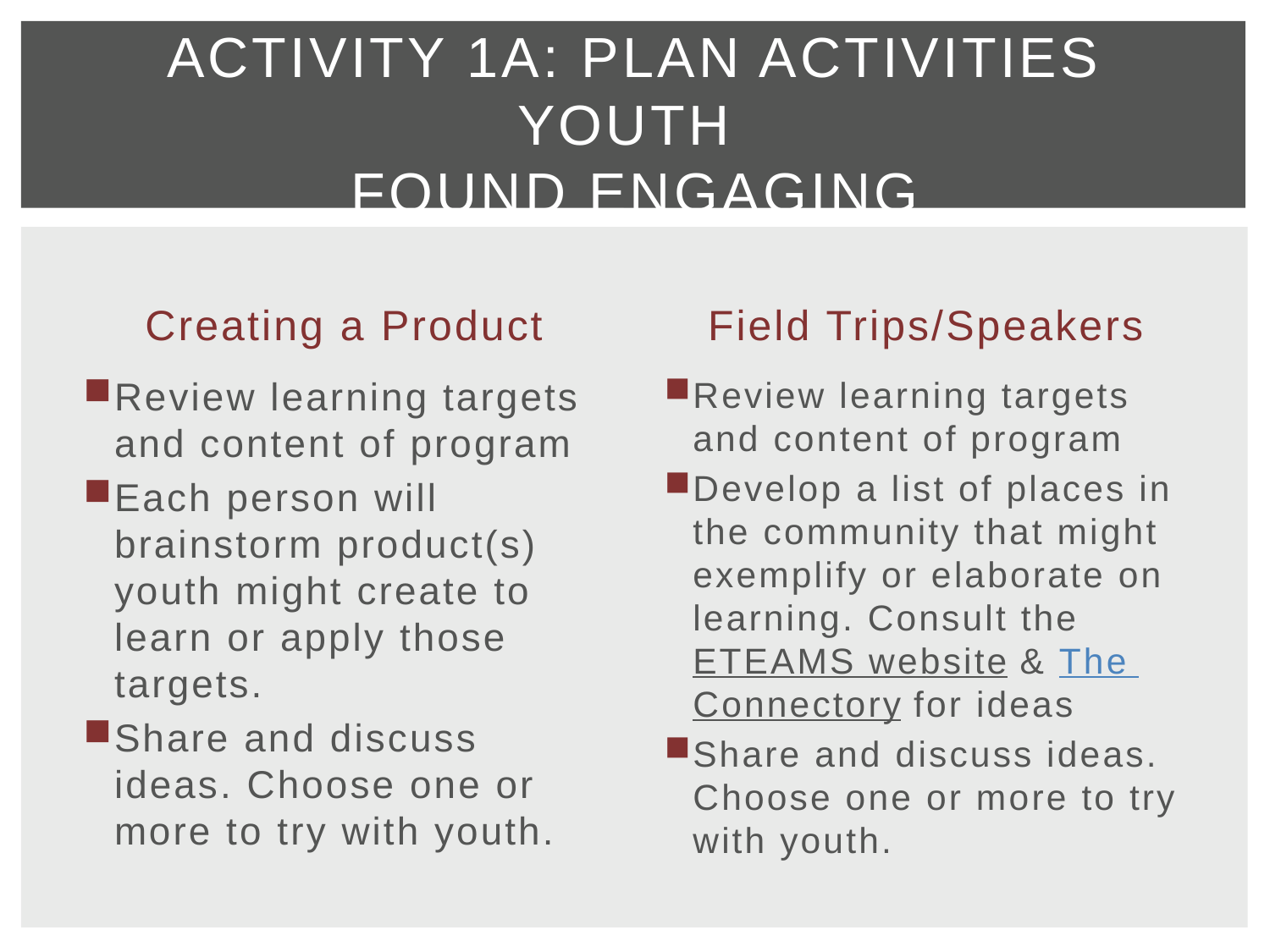

# Activity 1A: Plan Activities Youth Found Engaging
Creating a Product
Field Trips/Speakers
Review learning targets and content of program
Each person will brainstorm product(s) youth might create to learn or apply those targets.
Share and discuss ideas. Choose one or more to try with youth.
Review learning targets  and content of program
Develop a list of places in the community that might exemplify or elaborate on learning. Consult the ETEAMS website & The Connectory for ideas
Share and discuss ideas. Choose one or more to try with youth.